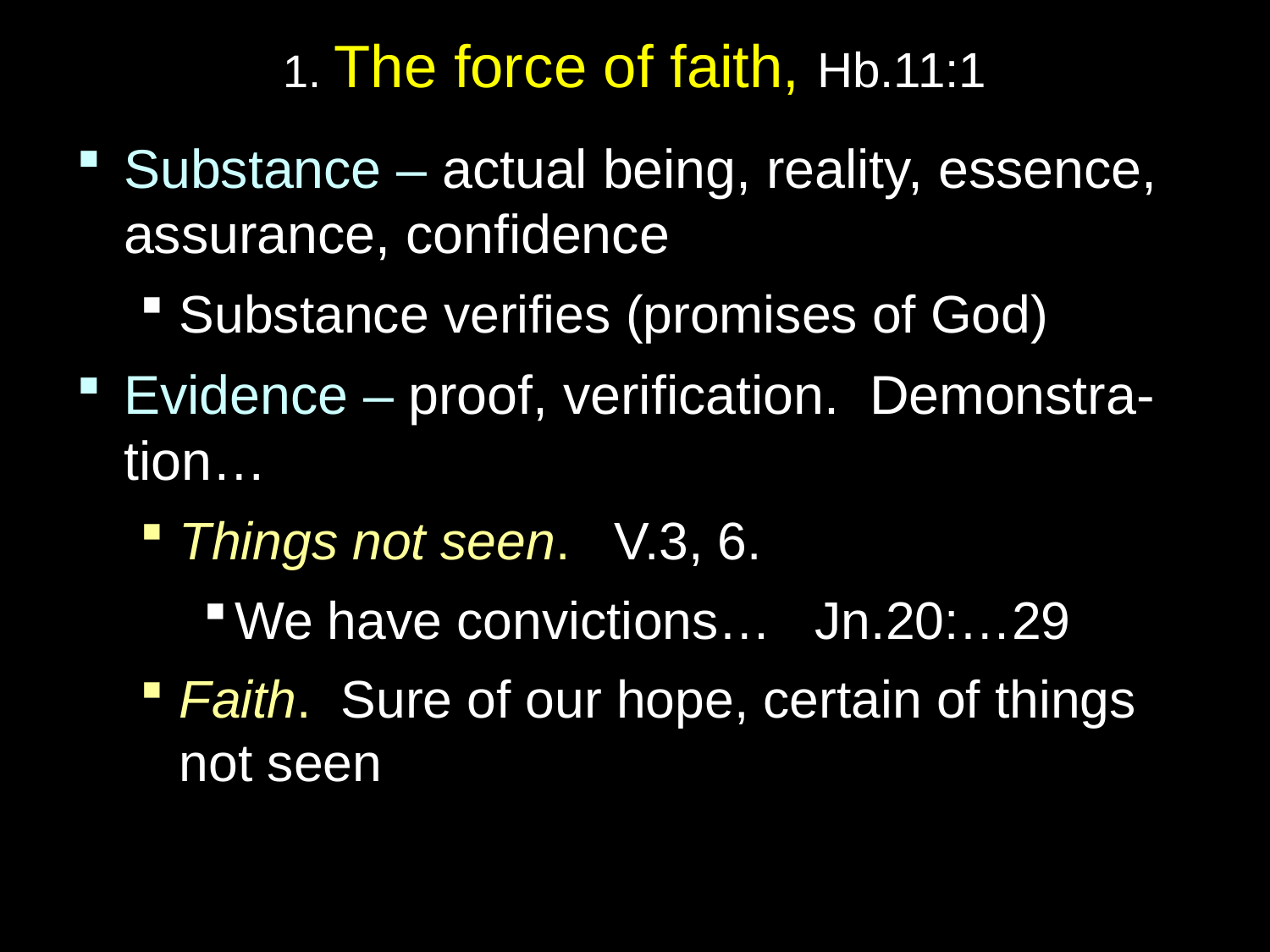

# 1. The force of faith, Hb.11:1
Substance – actual being, reality, essence, assurance, confidence
Substance verifies (promises of God)
Evidence – proof, verification.  Demonstra-tion…
Things not seen.   V.3, 6.
We have convictions…   Jn.20:…29
Faith.  Sure of our hope, certain of things not seen